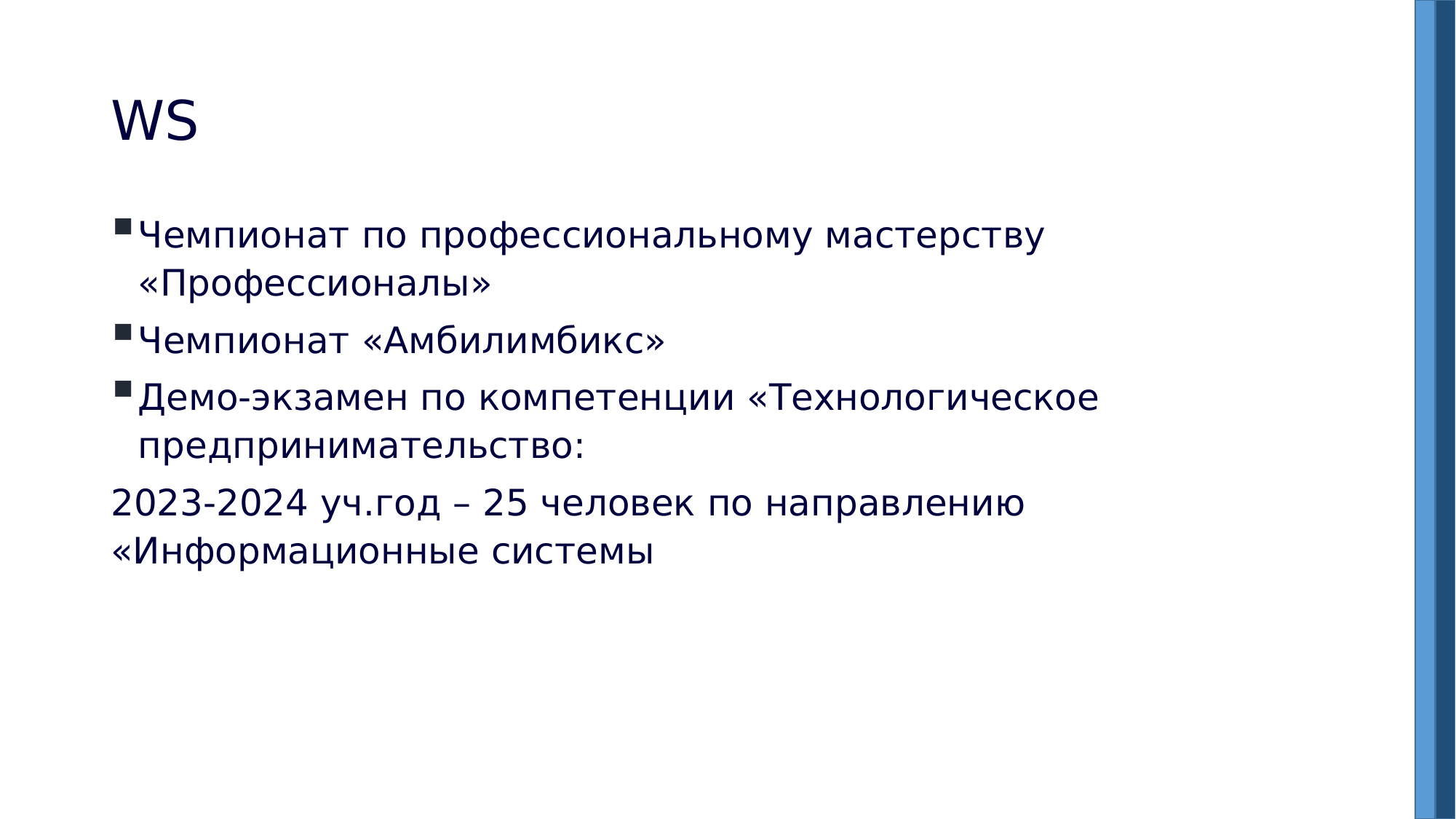

# WS
Чемпионат по профессиональному мастерству «Профессионалы»
Чемпионат «Амбилимбикс»
Демо-экзамен по компетенции «Технологическое предпринимательство:
2023-2024 уч.год – 25 человек по направлению «Информационные системы